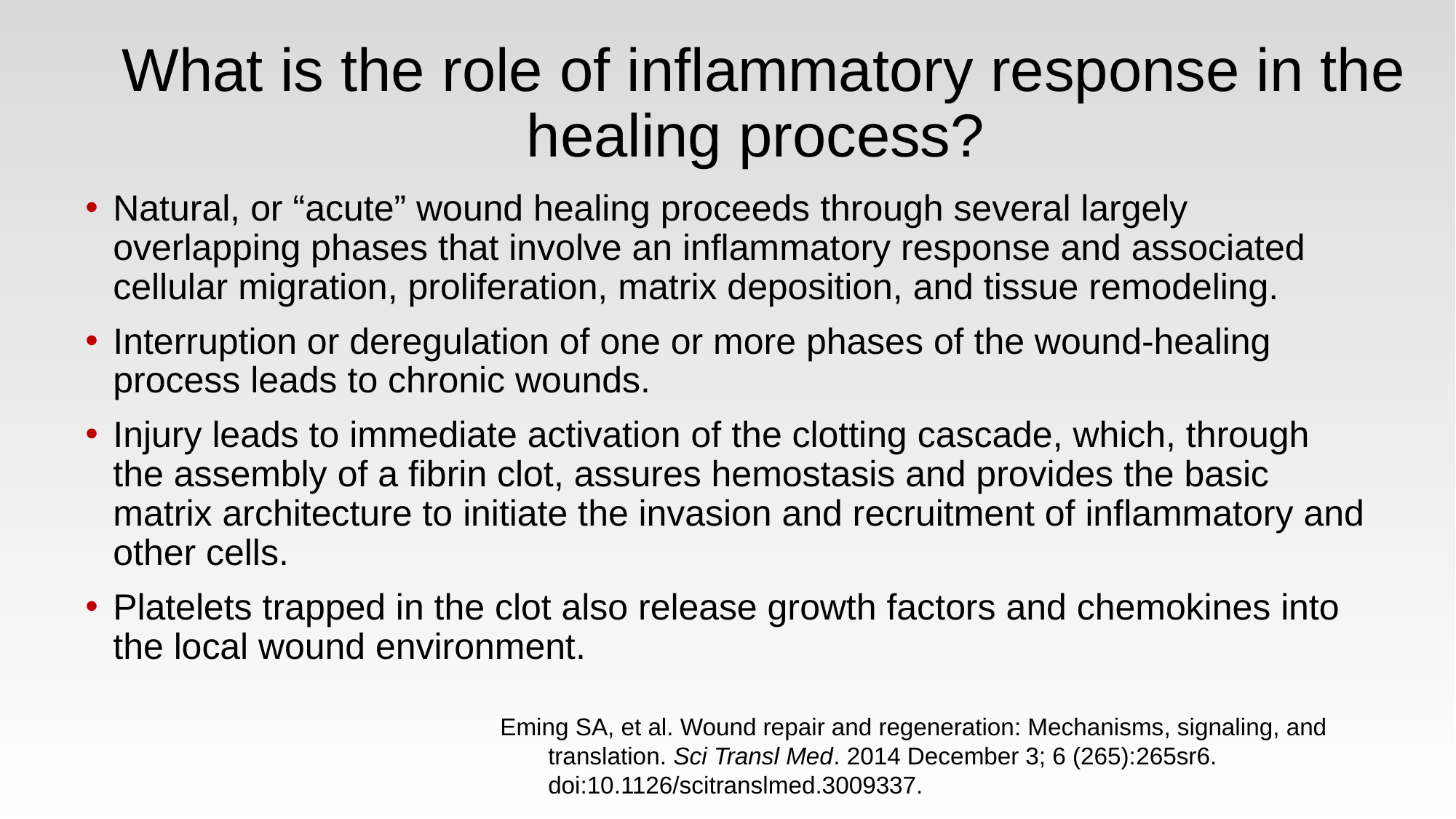

# What is the role of inflammatory response in the healing process?
Natural, or “acute” wound healing proceeds through several largely overlapping phases that involve an inflammatory response and associated cellular migration, proliferation, matrix deposition, and tissue remodeling.
Interruption or deregulation of one or more phases of the wound-healing process leads to chronic wounds.
Injury leads to immediate activation of the clotting cascade, which, through the assembly of a fibrin clot, assures hemostasis and provides the basic matrix architecture to initiate the invasion and recruitment of inflammatory and other cells.
Platelets trapped in the clot also release growth factors and chemokines into the local wound environment.
Eming SA, et al. Wound repair and regeneration: Mechanisms, signaling, and translation. Sci Transl Med. 2014 December 3; 6 (265):265sr6. doi:10.1126/scitranslmed.3009337.